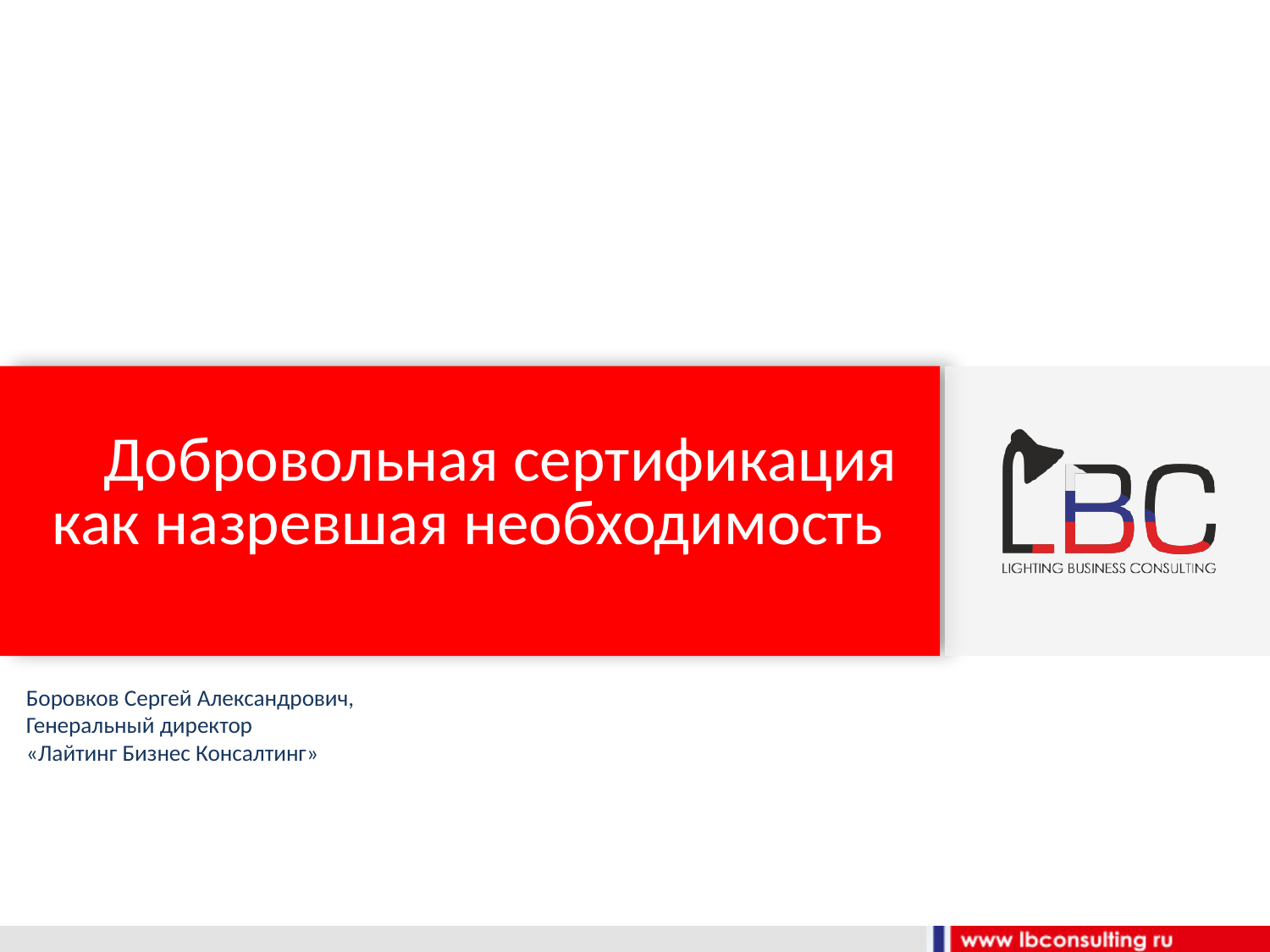

# Добровольная сертификация как назревшая необходимость
Боровков Сергей Александрович,
Генеральный директор
«Лайтинг Бизнес Консалтинг»